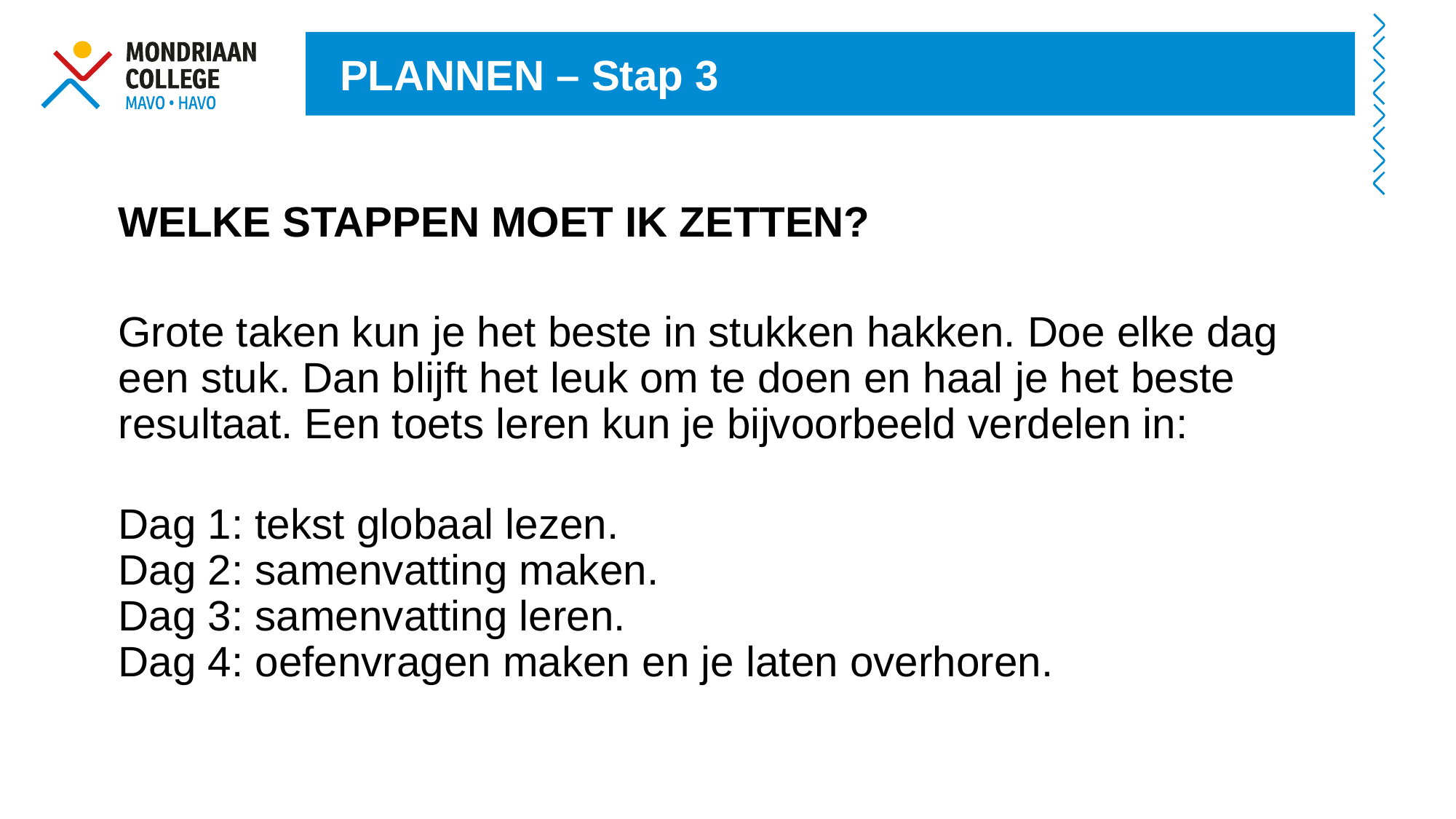

PLANNEN – Stap 3

WELKE STAPPEN MOET IK ZETTEN?

Grote taken kun je het beste in stukken hakken. Doe elke dag een stuk. Dan blijft het leuk om te doen en haal je het beste resultaat. Een toets leren kun je bijvoorbeeld verdelen in:
Dag 1: tekst globaal lezen.
Dag 2: samenvatting maken.
Dag 3: samenvatting leren.
Dag 4: oefenvragen maken en je laten overhoren.